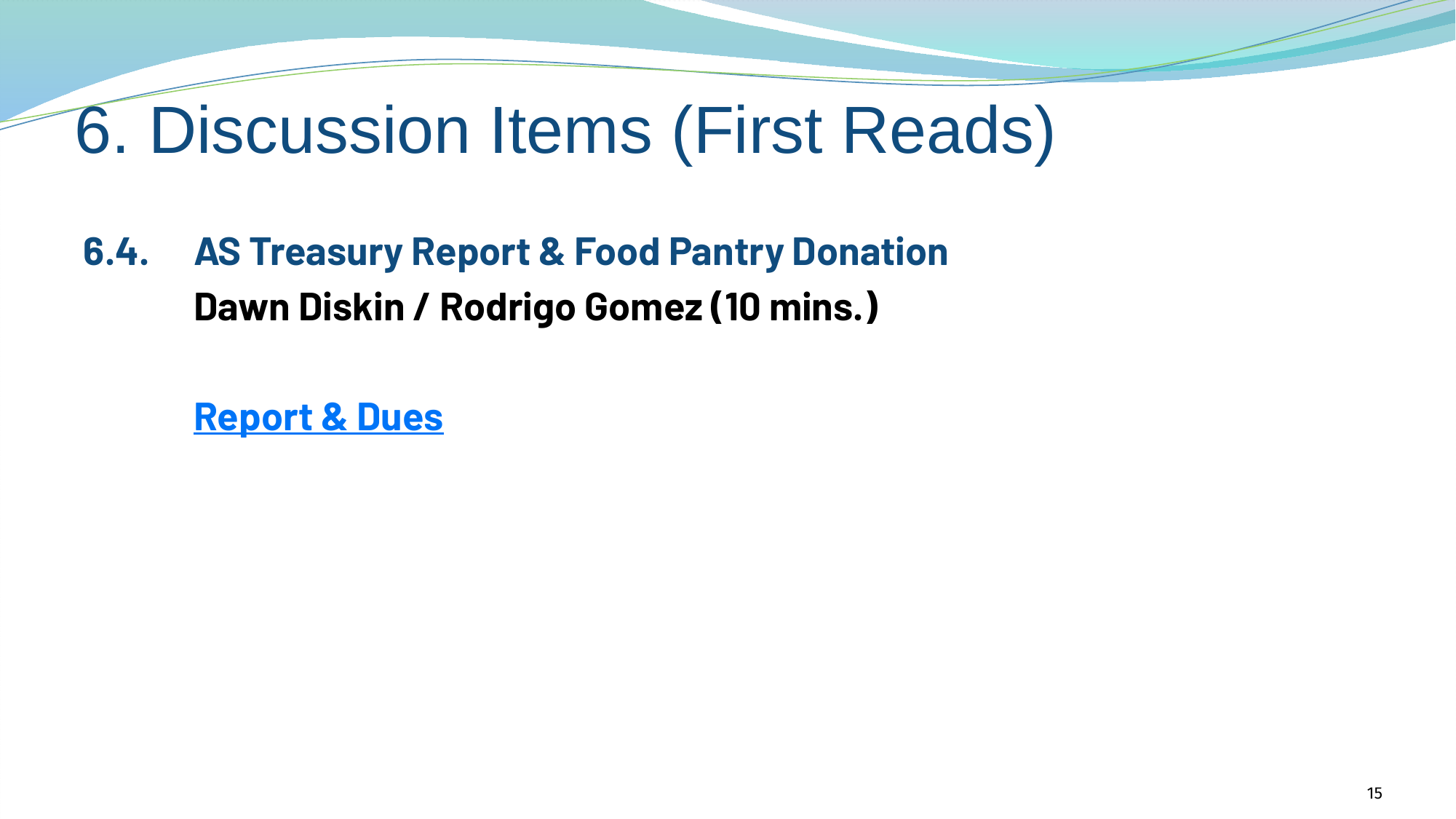

6. Discussion Items (First Reads)
6.4.	AS Treasury Report & Food Pantry Donation
	Dawn Diskin / Rodrigo Gomez (10 mins.)

	Report & Dues
15